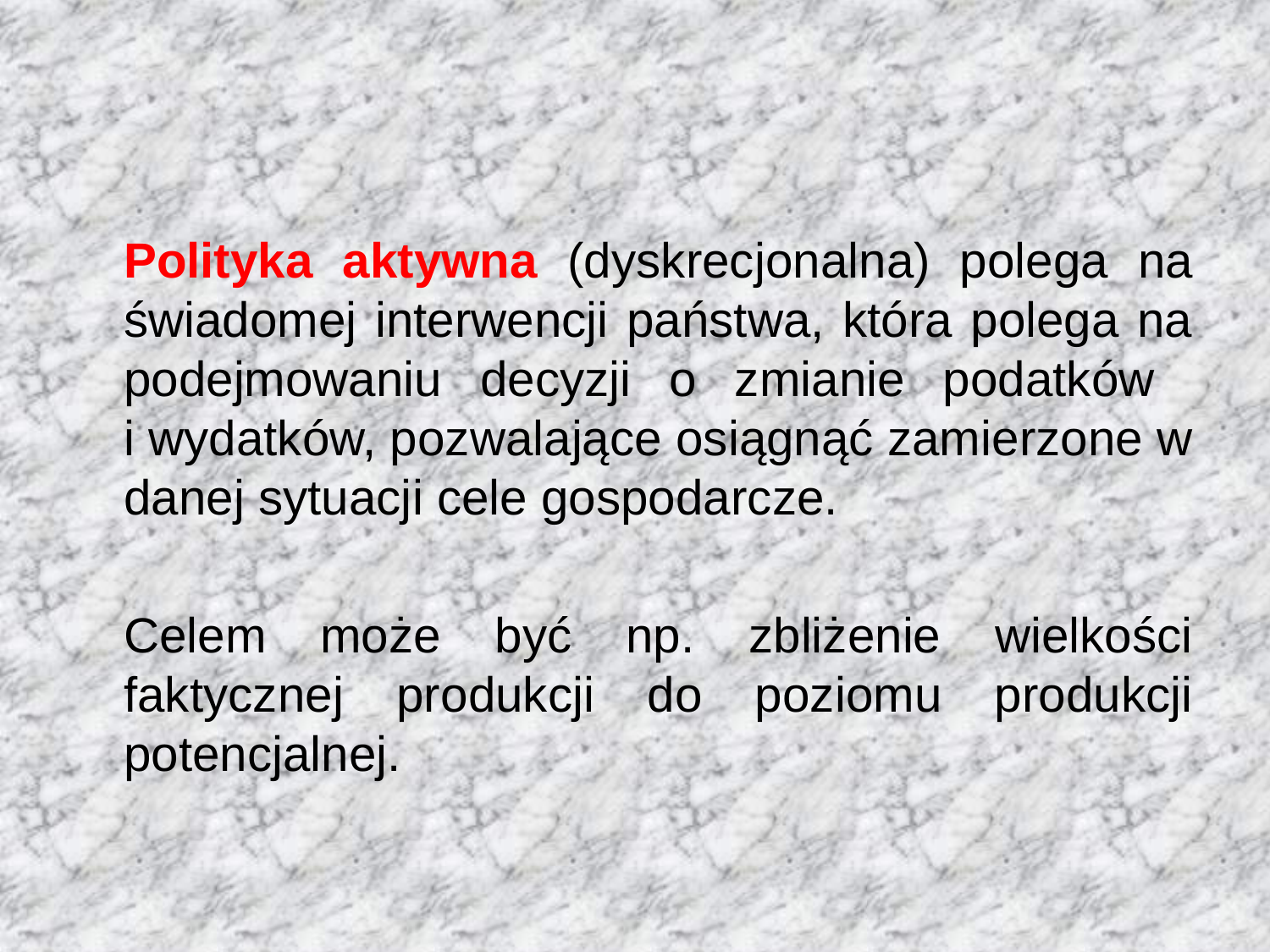

Polityka aktywna (dyskrecjonalna) polega na świadomej interwencji państwa, która polega na podejmowaniu decyzji o zmianie podatków
i wydatków, pozwalające osiągnąć zamierzone w danej sytuacji cele gospodarcze.

	Celem może być np. zbliżenie wielkości faktycznej produkcji do poziomu produkcji potencjalnej.